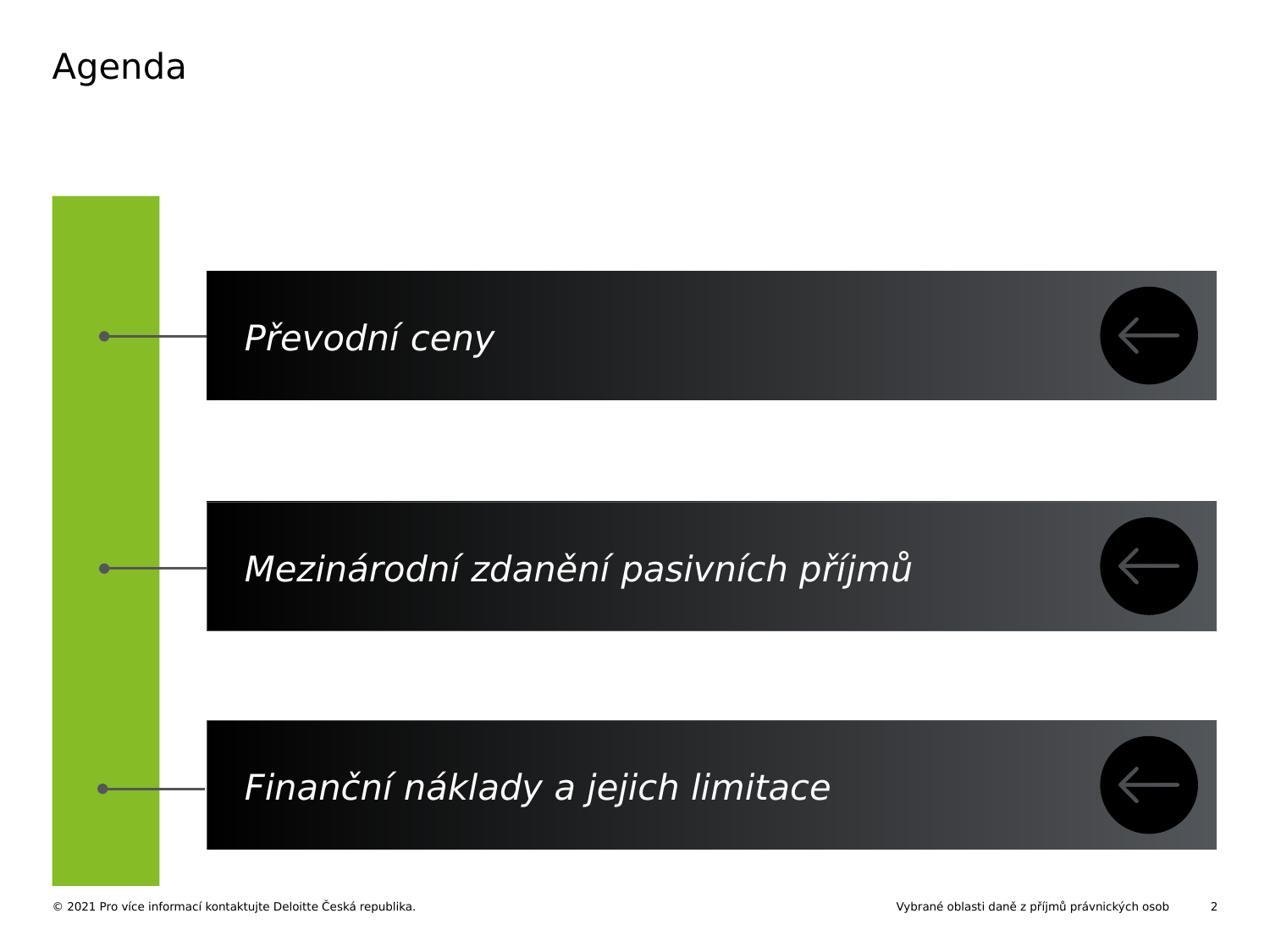

# Agenda

Převodní ceny

Mezinárodní zdanění pasivních příjmů

Finanční náklady a jejich limitace